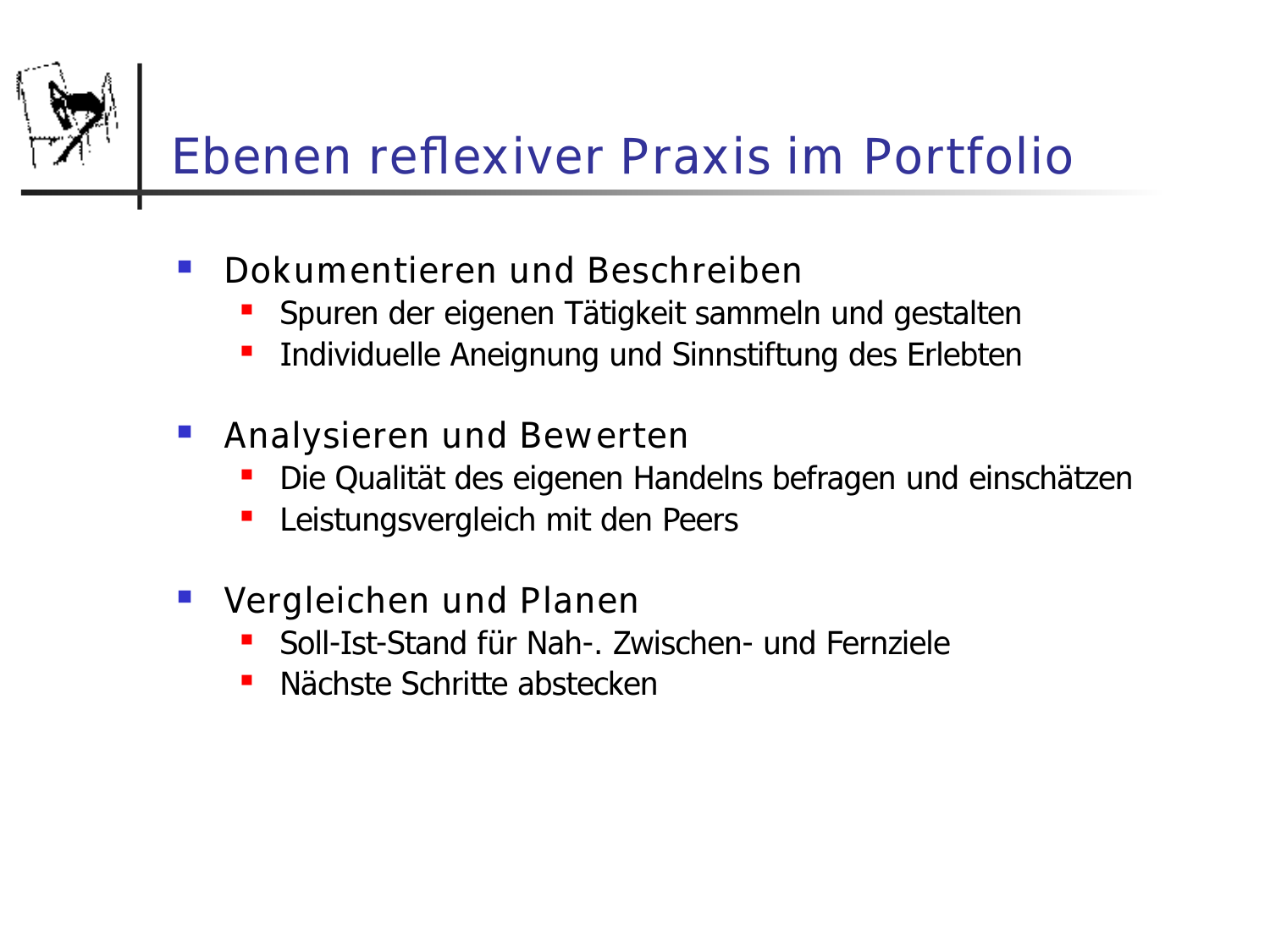

# Ebenen reflexiver Praxis im Portfolio

Dokumentieren und Beschreiben
Spuren der eigenen Tätigkeit sammeln und gestalten
Individuelle Aneignung und Sinnstiftung des Erlebten
Analysieren und Bewerten
Die Qualität des eigenen Handelns befragen und einschätzen
Leistungsvergleich mit den Peers
Vergleichen und Planen
Soll-Ist-Stand für Nah-. Zwischen- und Fernziele
Nächste Schritte abstecken